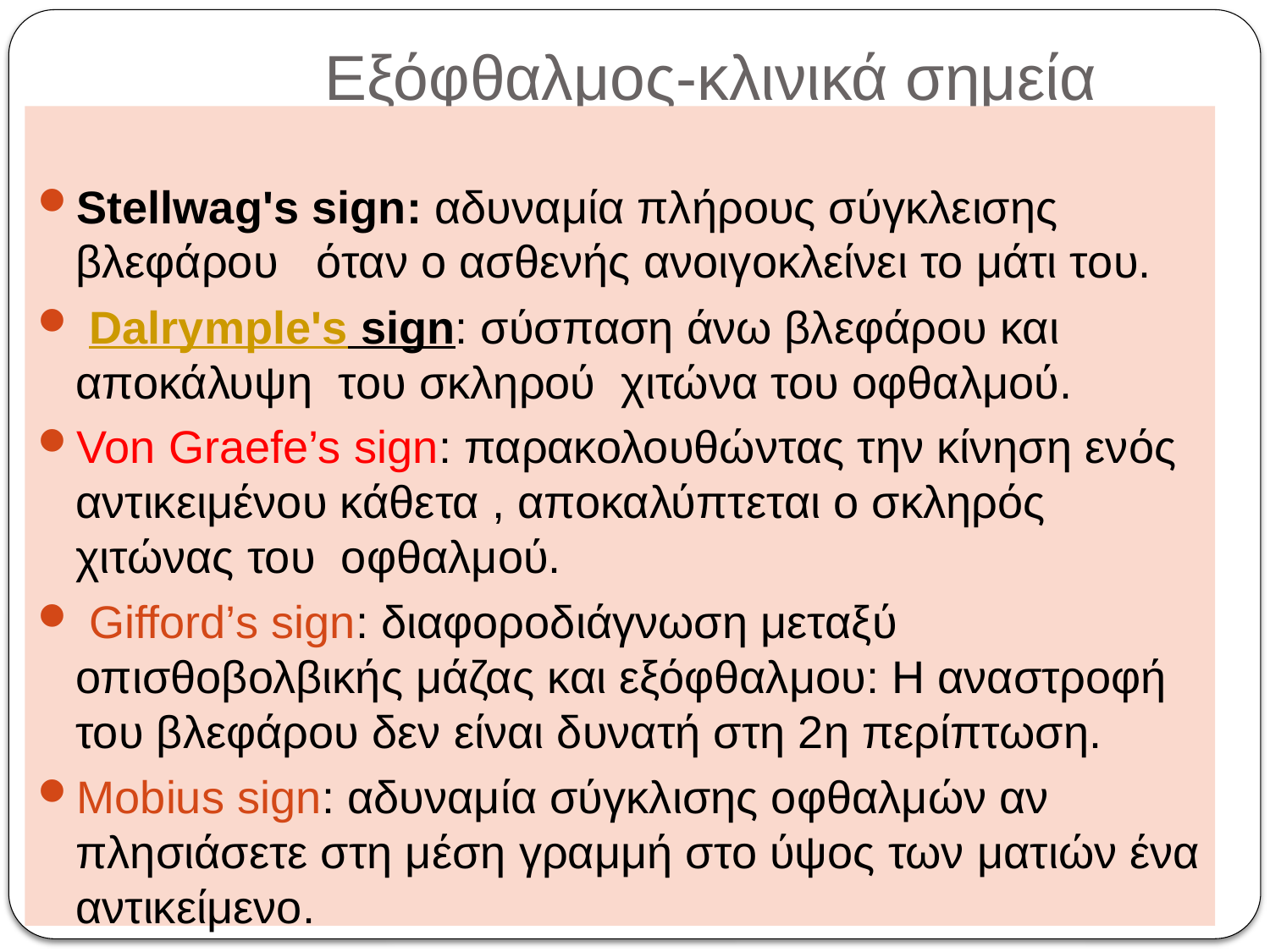

# Εξόφθαλμος-κλινικά σημεία

Stellwag's sign: αδυναμία πλήρους σύγκλεισης βλεφάρου   όταν ο ασθενής ανοιγοκλείνει το μάτι του.
 Dalrymple's sign: σύσπαση άνω βλεφάρου και αποκάλυψη  του σκληρού  χιτώνα του οφθαλμού.
Von Graefe’s sign: παρακολουθώντας την κίνηση ενός αντικειμένου κάθετα , αποκαλύπτεται ο σκληρός χιτώνας του  οφθαλμού.
 Gifford’s sign: διαφοροδιάγνωση μεταξύ οπισθοβολβικής μάζας και εξόφθαλμου: Η αναστροφή του βλεφάρου δεν είναι δυνατή στη 2η περίπτωση.
Mobius sign: αδυναμία σύγκλισης οφθαλμών αν πλησιάσετε στη μέση γραμμή στο ύψος των ματιών ένα αντικείμενο.